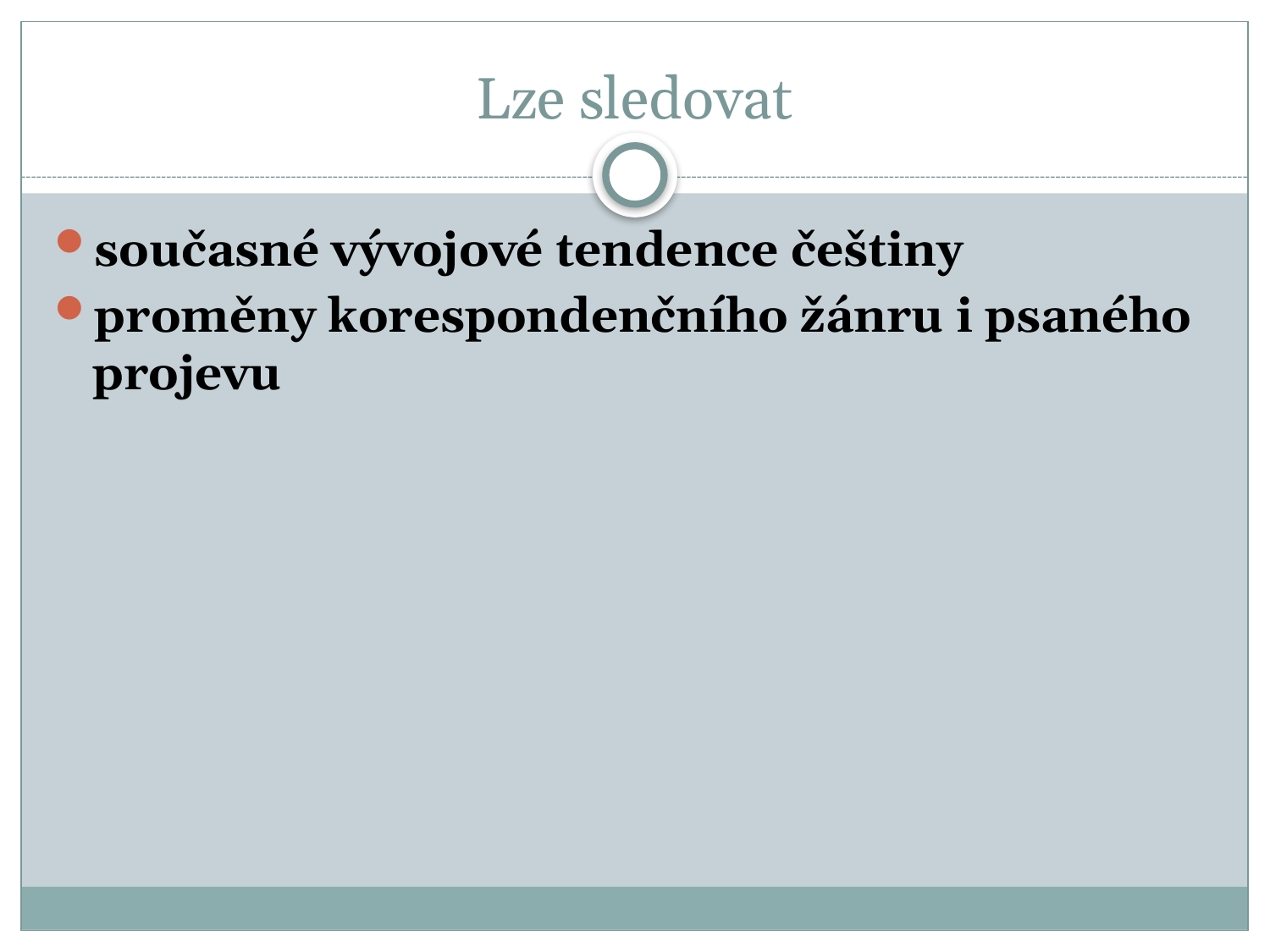

# Lze sledovat
současné vývojové tendence češtiny
proměny korespondenčního žánru i psaného projevu